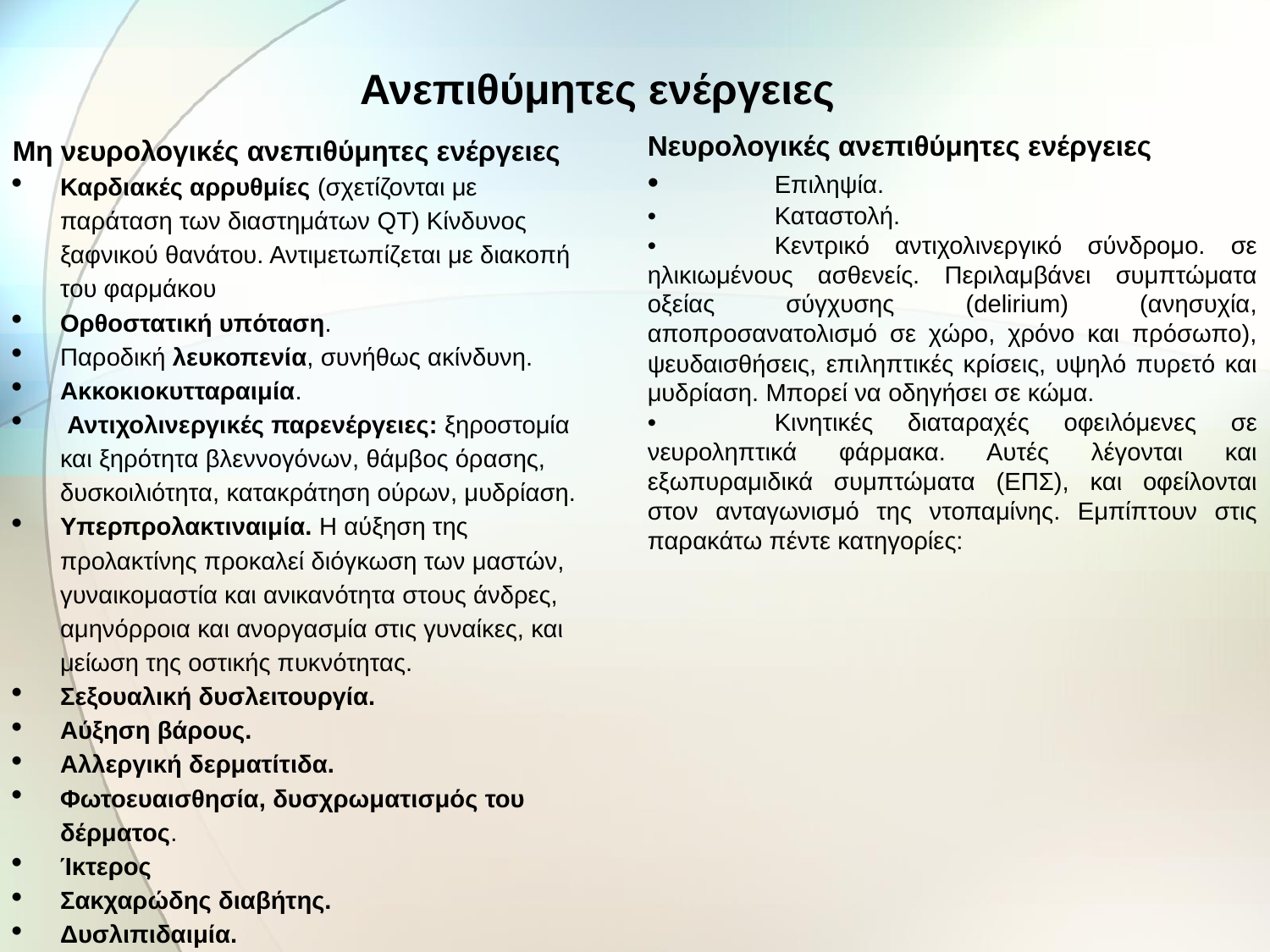

Ανεπιθύμητες ενέργειες
Μη νευρολογικές ανεπιθύμητες ενέργειες
Καρδιακές αρρυθμίες (σχετίζονται με παράταση των διαστημάτων QT) Κίνδυνος ξαφνικού θανάτου. Αντιμετωπίζεται με διακοπή του φαρμάκου
Ορθοστατική υπόταση.
Παροδική λευκοπενία, συνήθως ακίνδυνη.
Ακκοκιοκυτταραιμία.
 Αντιχολινεργικές παρενέργειες: ξηροστομία και ξηρότητα βλεννογόνων, θάμβος όρασης, δυσκοιλιότητα, κατακράτηση ούρων, μυδρίαση.
Υπερπρολακτιναιμία. Η αύξηση της προλακτίνης προκαλεί διόγκωση των μαστών, γυναικομαστία και ανικανότητα στους άνδρες, αμηνόρροια και ανοργασμία στις γυναίκες, και μείωση της οστικής πυκνότητας.
Σεξουαλική δυσλειτουργία.
Αύξηση βάρους.
Αλλεργική δερματίτιδα.
Φωτοευαισθησία, δυσχρωματισμός του δέρματος.
Ίκτερος
Σακχαρώδης διαβήτης.
Δυσλιπιδαιμία.
Νευρολογικές ανεπιθύμητες ενέργειες
•	Eπιληψία.
•	Καταστολή.
•	Κεντρικό αντιχολινεργικό σύνδρομο. σε ηλικιωμένους ασθενείς. Περιλαμβάνει συμπτώματα οξείας σύγχυσης (delirium) (ανησυχία, αποπροσανατολισμό σε χώρο, χρόνο και πρόσωπο), ψευδαισθήσεις, επιληπτικές κρίσεις, υψηλό πυρετό και μυδρίαση. Μπορεί να οδηγήσει σε κώμα.
•	Κινητικές διαταραχές οφειλόμενες σε νευροληπτικά φάρμακα. Αυτές λέγονται και εξωπυραμιδικά συμπτώματα (ΕΠΣ), και οφείλονται στον ανταγωνισμό της ντοπαμίνης. Εμπίπτουν στις παρακάτω πέντε κατηγορίες: